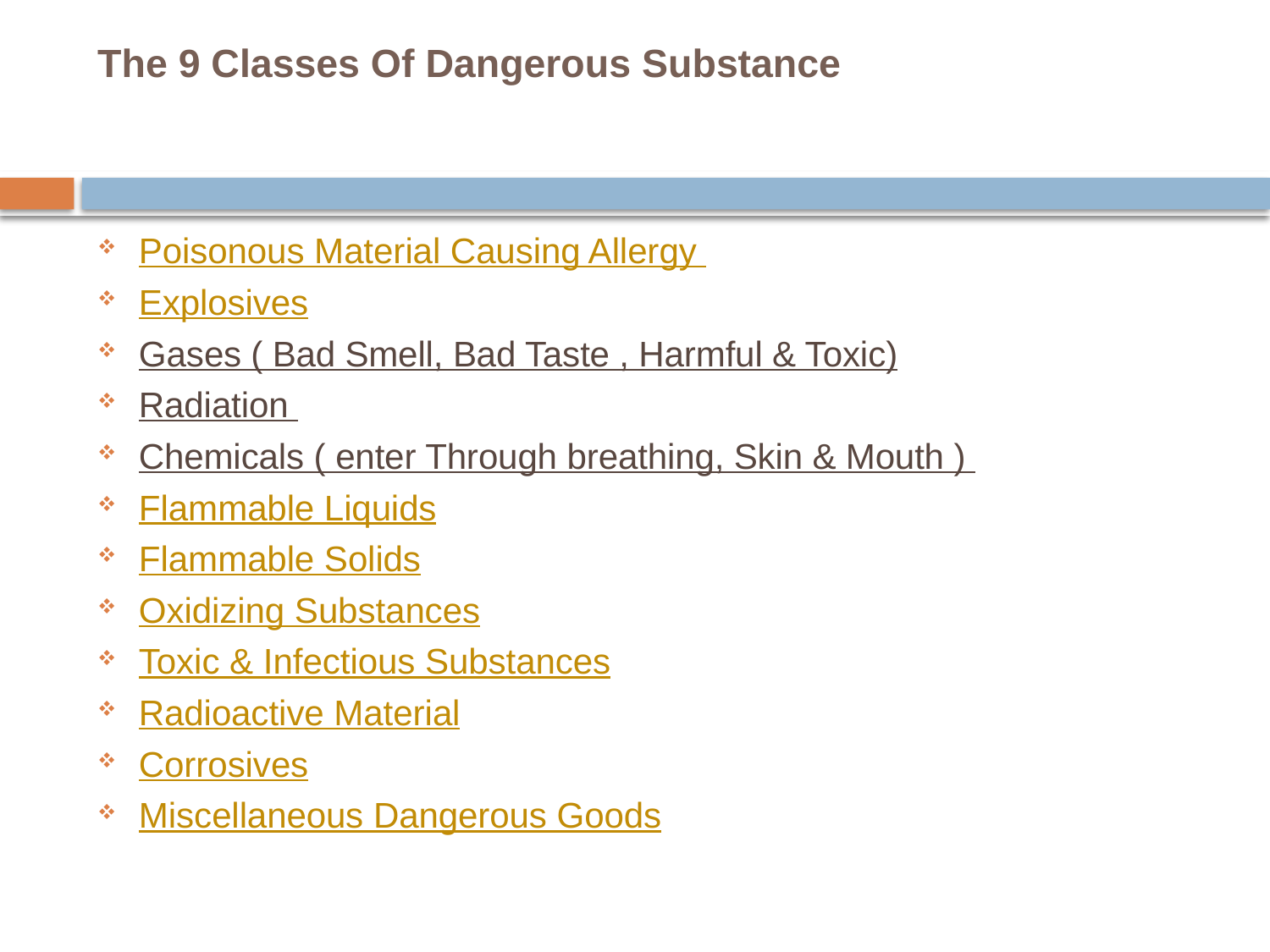

# The 9 Classes Of Dangerous Substance
Poisonous Material Causing Allergy
Explosives
Gases ( Bad Smell, Bad Taste , Harmful & Toxic)
Radiation
Chemicals ( enter Through breathing, Skin & Mouth )
Flammable Liquids
Flammable Solids
Oxidizing Substances
Toxic & Infectious Substances
Radioactive Material
Corrosives
Miscellaneous Dangerous Goods